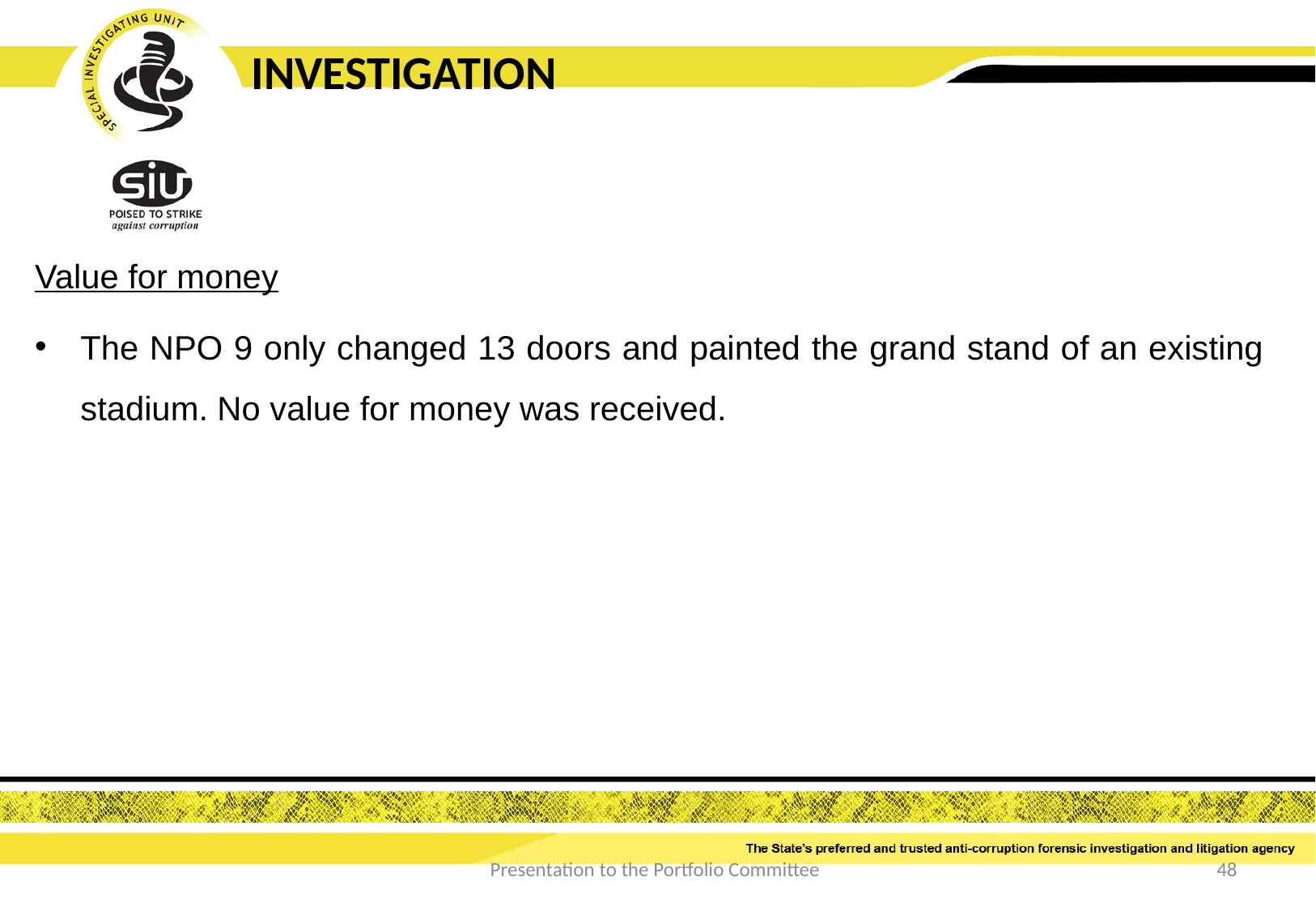

INVESTIGATION

Value for money
The NPO 9 only changed 13 doors and painted the grand stand of an existing stadium. No value for money was received.
Presentation to the Portfolio Committee
48